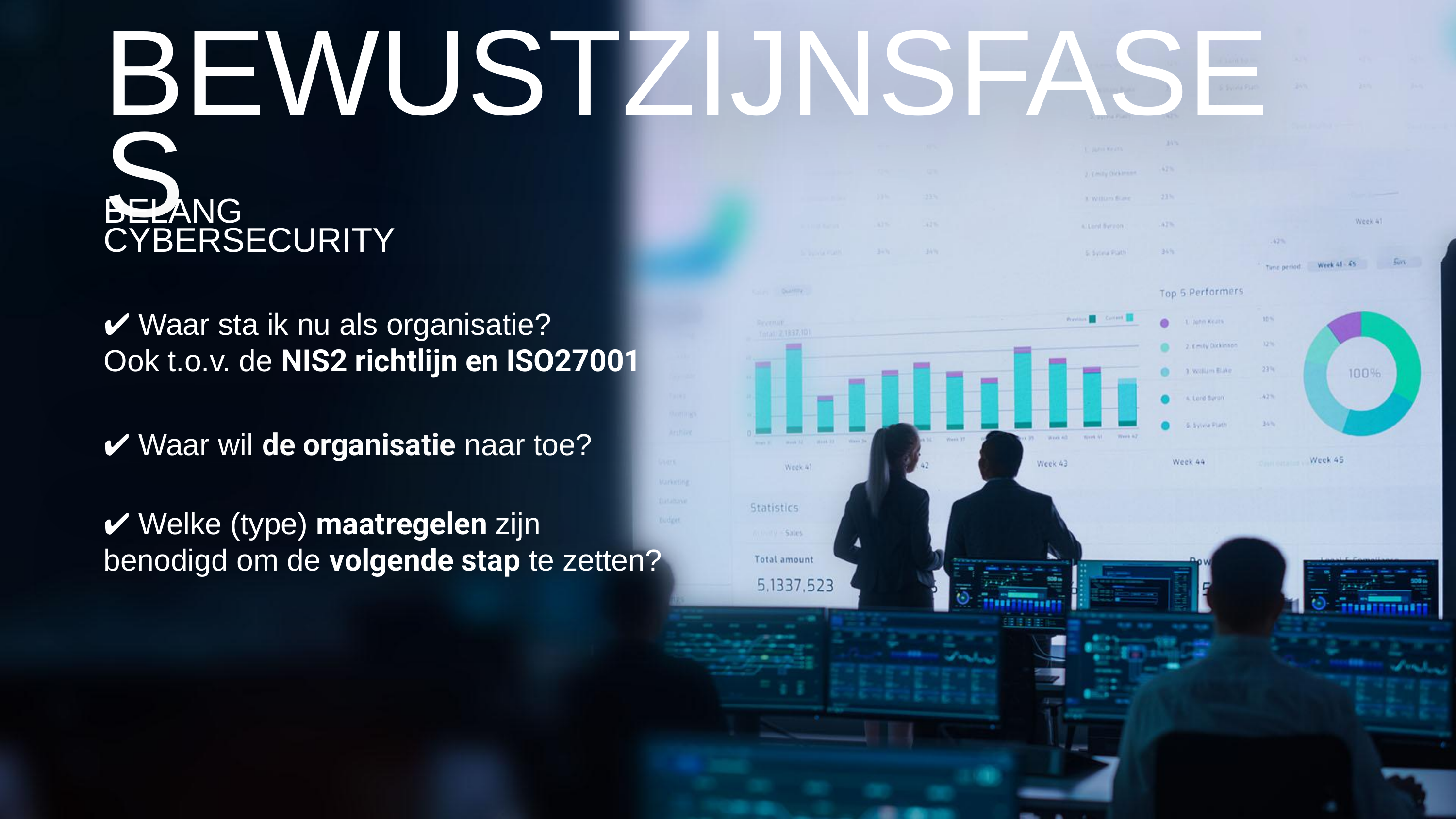

BEWUSTZIJNSFASES
BELANG
CYBERSECURITY
✔ Waar sta ik nu als organisatie?
Ook t.o.v. de NIS2 richtlijn en ISO27001
✔ Waar wil de organisatie naar toe?
✔ Welke (type) maatregelen zijn
benodigd om de volgende stap te zetten?